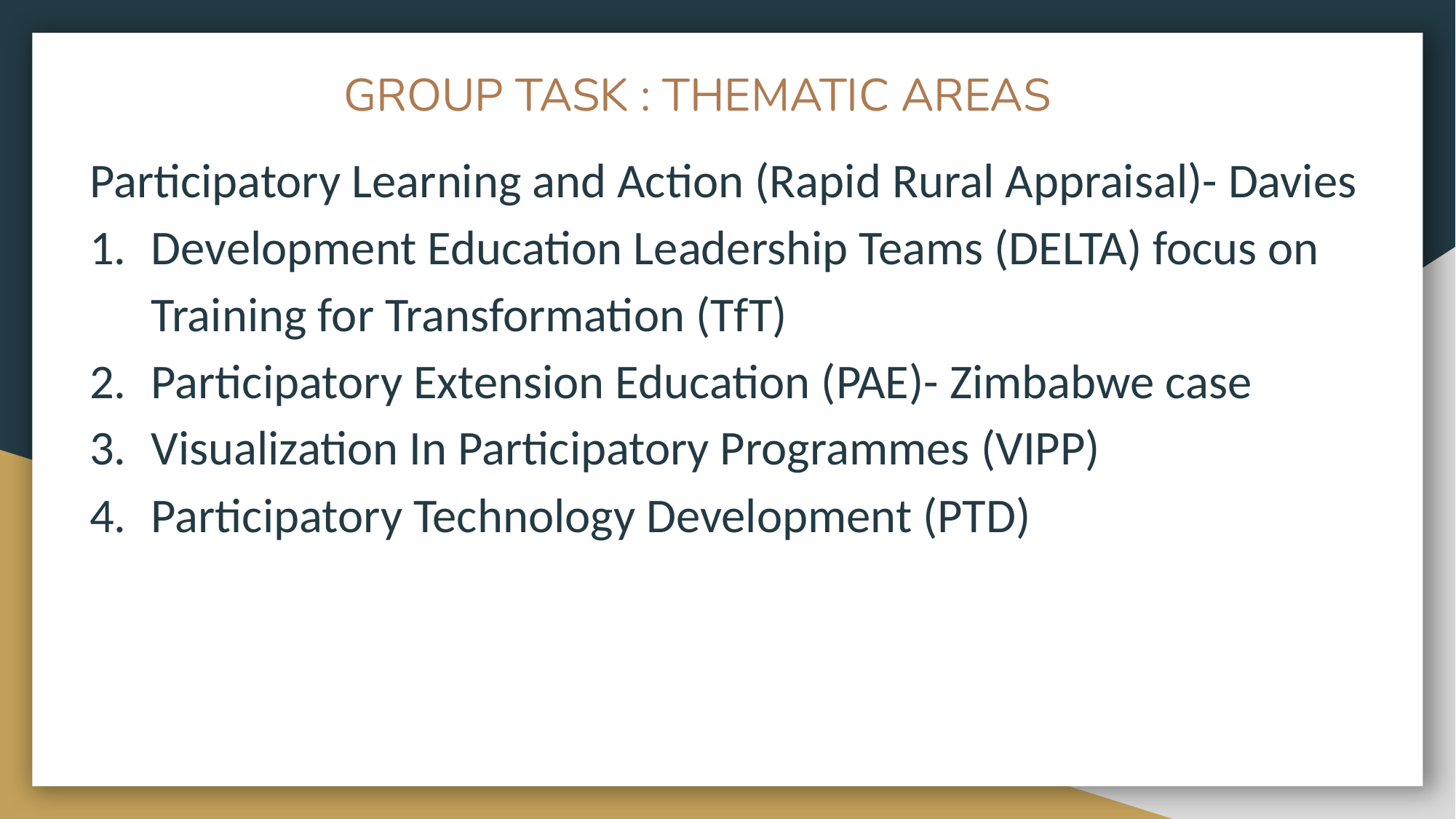

# GROUP TASK : THEMATIC AREAS
Participatory Learning and Action (Rapid Rural Appraisal)- Davies
Development Education Leadership Teams (DELTA) focus on Training for Transformation (TfT)
Participatory Extension Education (PAE)- Zimbabwe case
Visualization In Participatory Programmes (VIPP)
Participatory Technology Development (PTD)